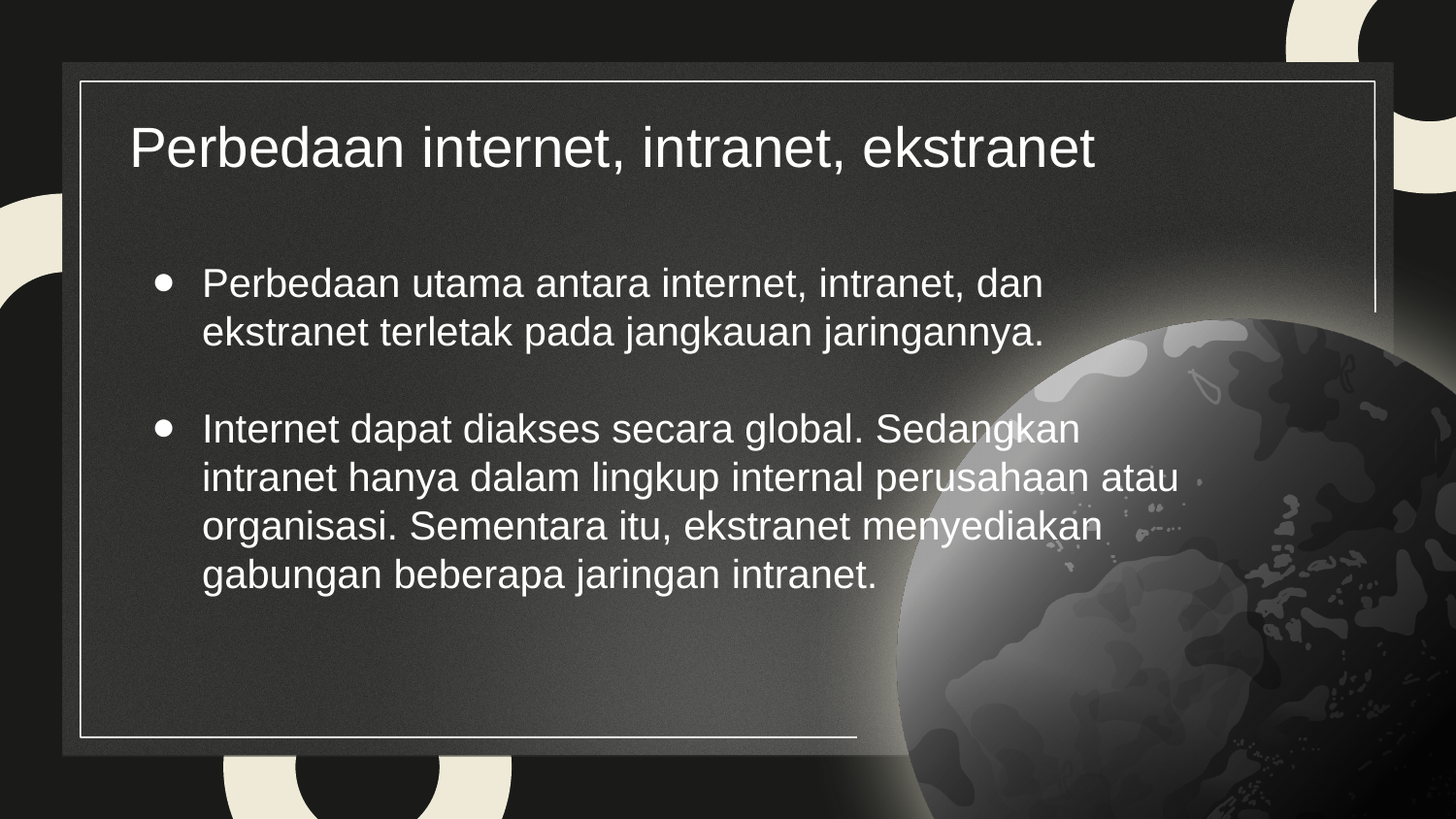

# Perbedaan internet, intranet, ekstranet

Perbedaan utama antara internet, intranet, dan ekstranet terletak pada jangkauan jaringannya.

Internet dapat diakses secara global. Sedangkan intranet hanya dalam lingkup internal perusahaan atau organisasi. Sementara itu, ekstranet menyediakan gabungan beberapa jaringan intranet.